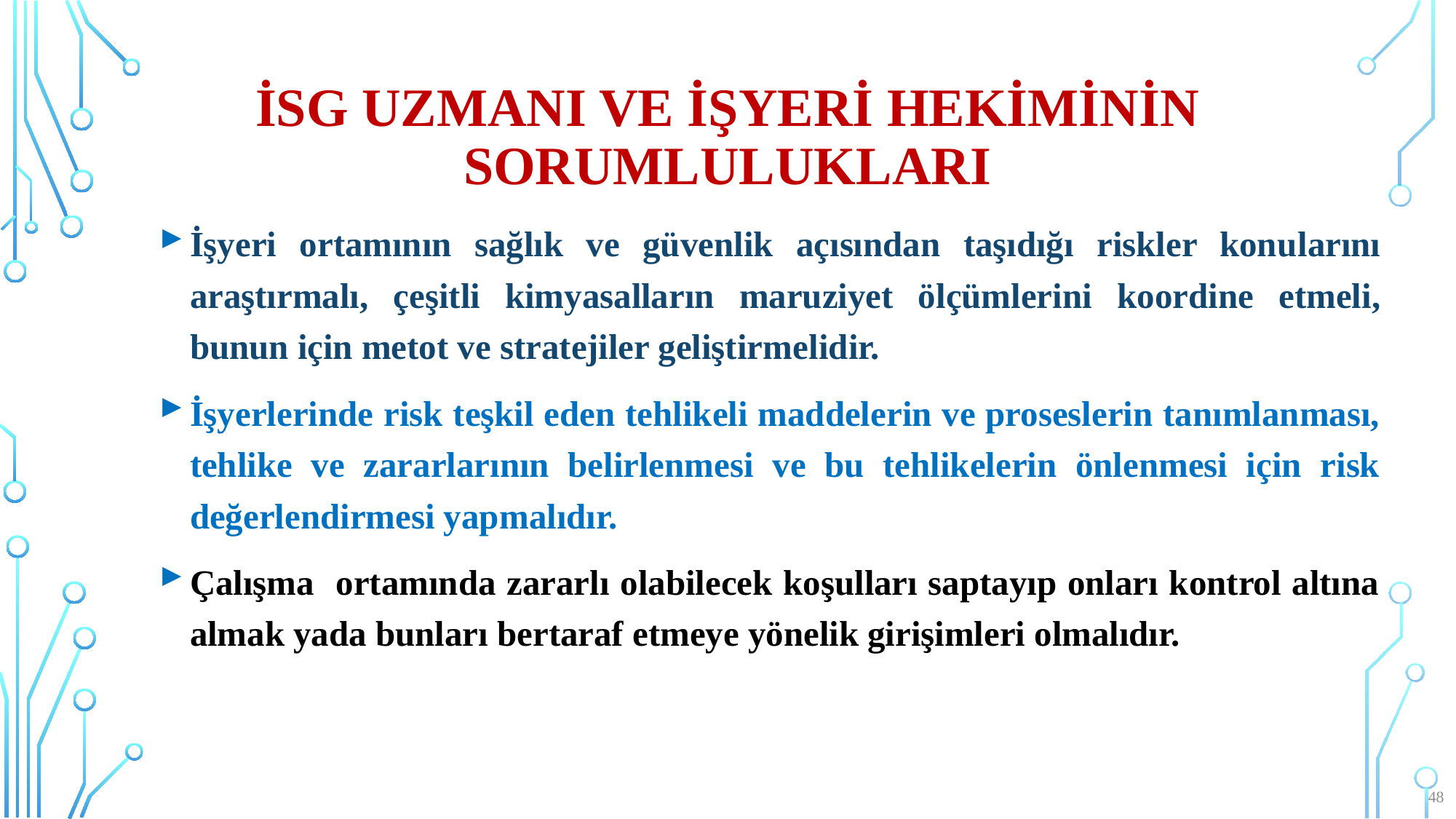

# İSG uzmanı ve işyeri hekiminin sorumlulukları
İşyeri ortamının sağlık ve güvenlik açısından taşıdığı riskler konularını araştırmalı, çeşitli kimyasalların maruziyet ölçümlerini koordine etmeli, bunun için metot ve stratejiler geliştirmelidir.
İşyerlerinde risk teşkil eden tehlikeli maddelerin ve proseslerin tanımlanması, tehlike ve zararlarının belirlenmesi ve bu tehlikelerin önlenmesi için risk değerlendirmesi yapmalıdır.
Çalışma  ortamında zararlı olabilecek koşulları saptayıp onları kontrol altına almak yada bunları bertaraf etmeye yönelik girişimleri olmalıdır.

48